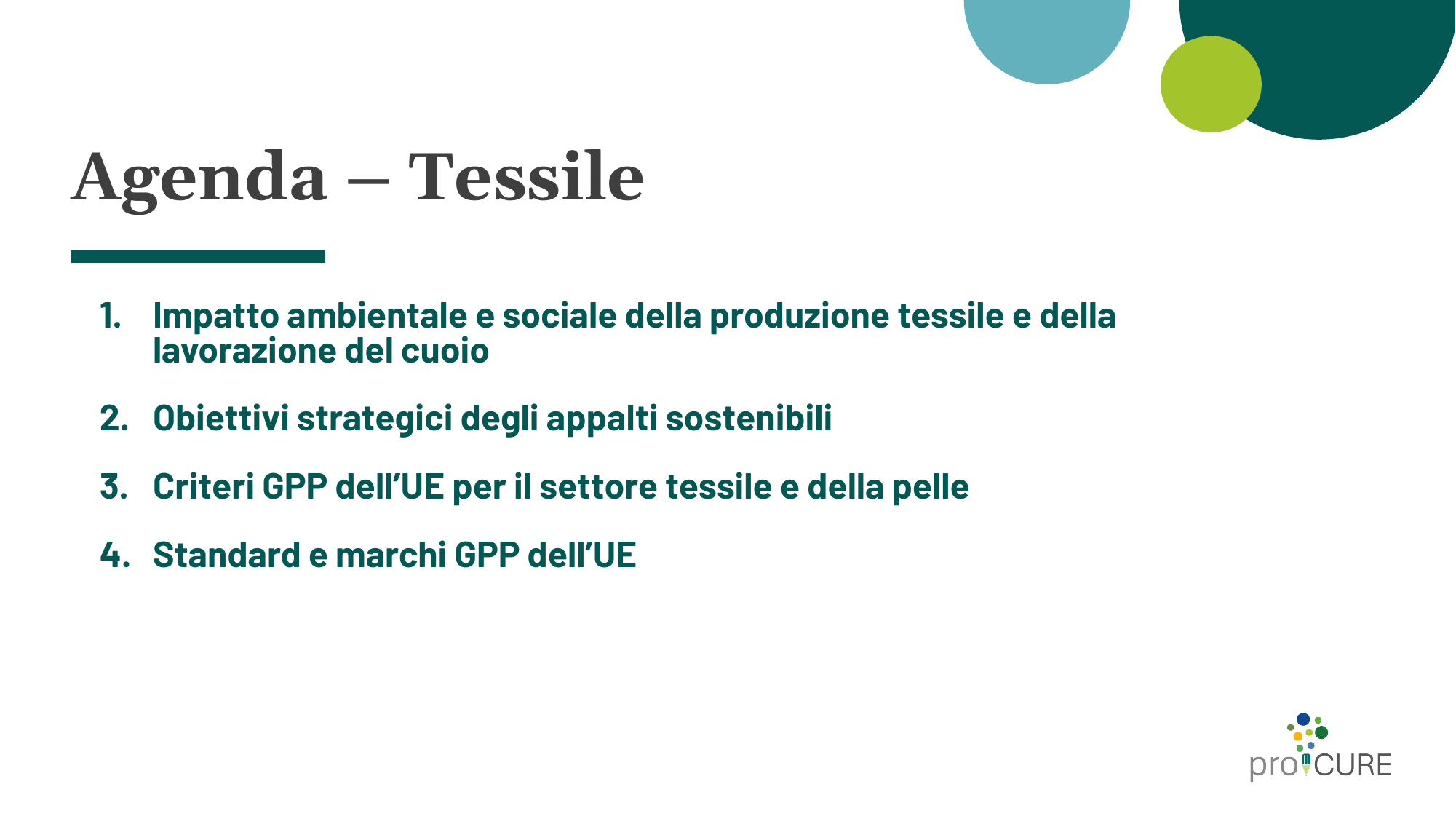

# Agenda – Tessile
Impatto ambientale e sociale della produzione tessile e della lavorazione del cuoio
Obiettivi strategici degli appalti sostenibili
Criteri GPP dell’UE per il settore tessile e della pelle
Standard e marchi GPP dell’UE